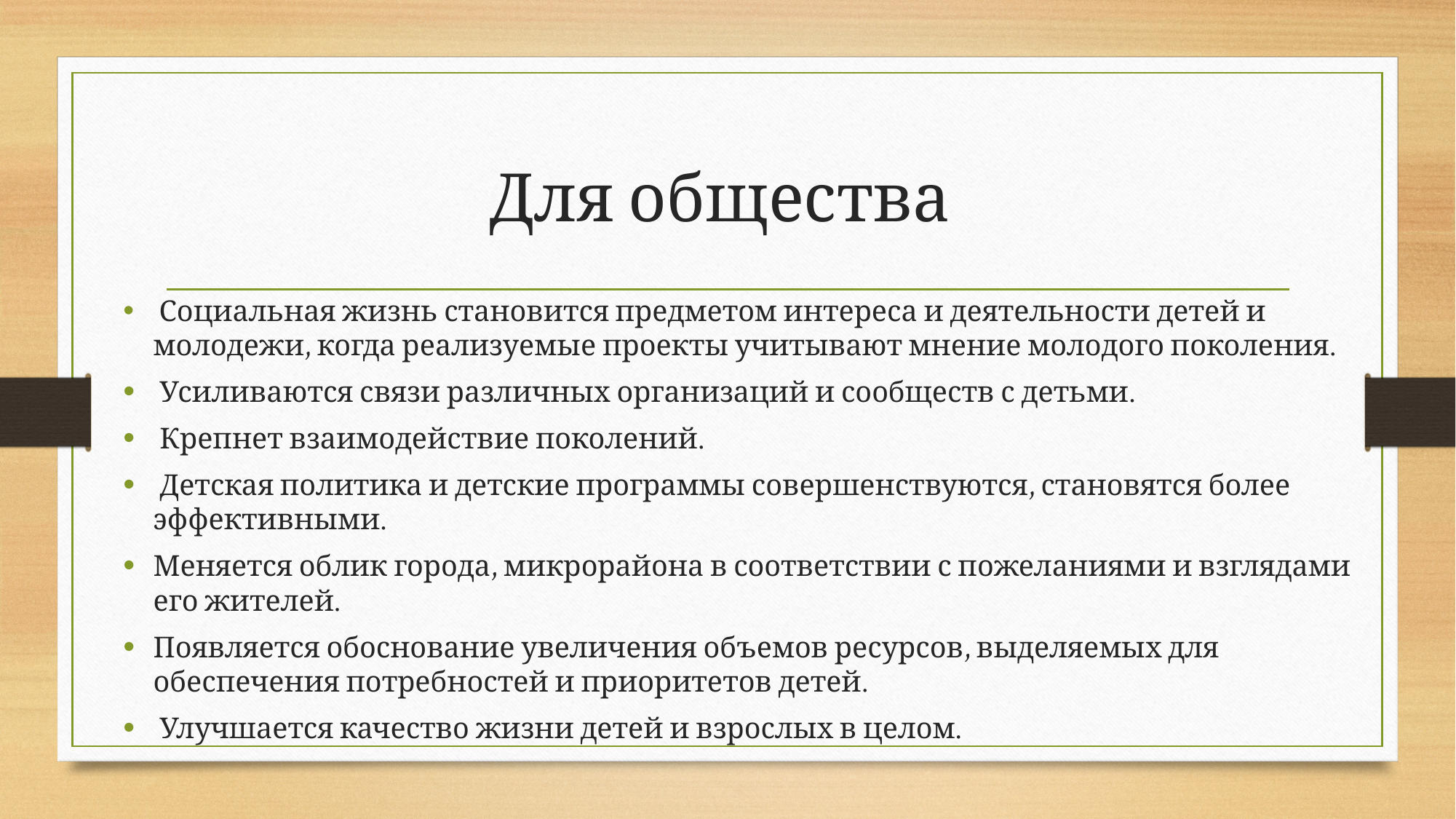

# Для общества

 Социальная жизнь становится предметом интереса и деятельности детей и молодежи, когда реализуемые проекты учитывают мнение молодого поколения.
 Усиливаются связи различных организаций и сообществ с детьми.
 Крепнет взаимодействие поколений.
 Детская политика и детские программы совершенствуются, становятся более эффективными.
Меняется облик города, микрорайона в соответствии с пожеланиями и взглядами его жителей.
Появляется обоснование увеличения объемов ресурсов, выделяемых для обеспечения потребностей и приоритетов детей.
 Улучшается качество жизни детей и взрослых в целом.